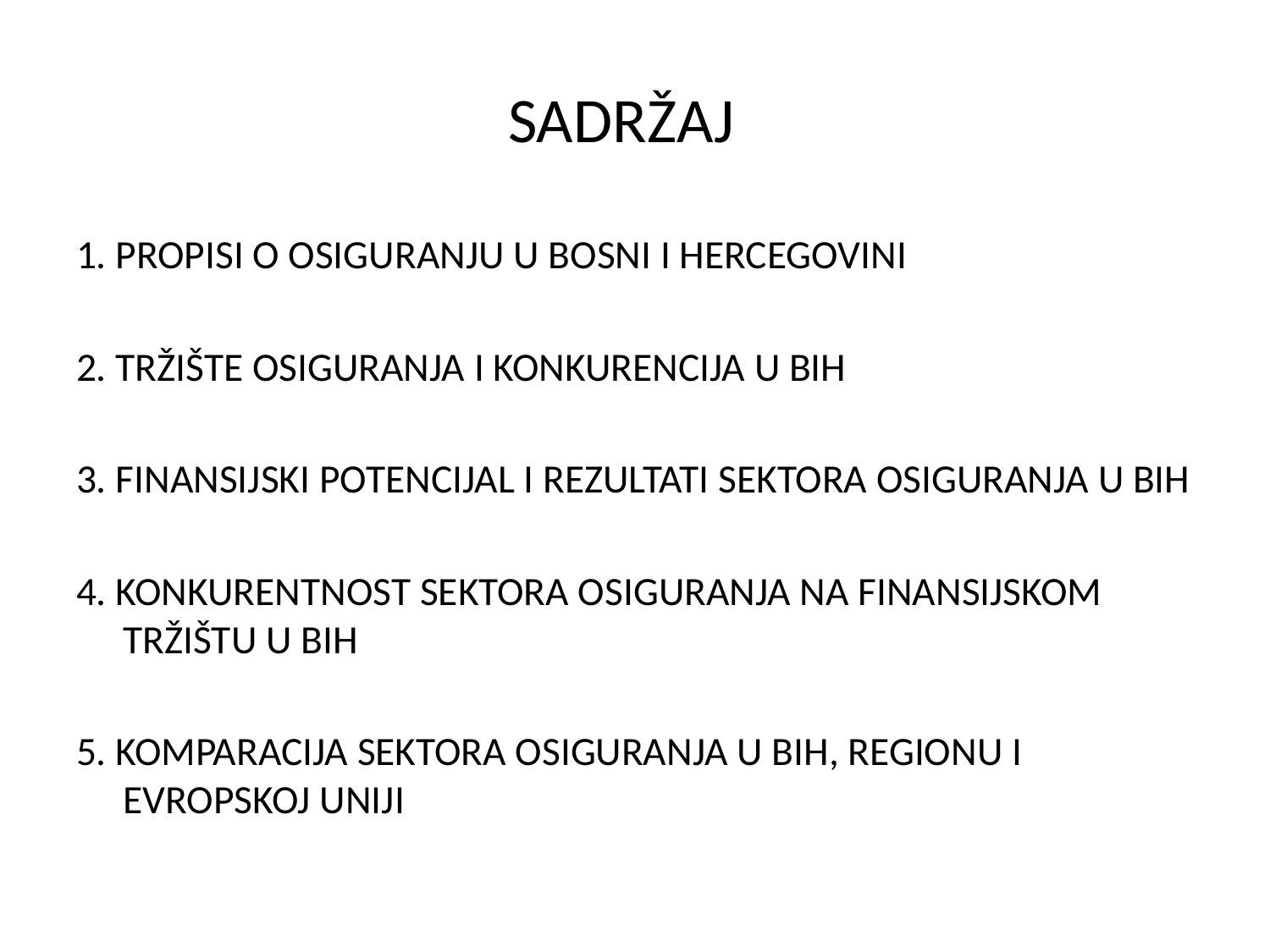

# SADRŽAJ
1. PROPISI O OSIGURANJU U BOSNI I HERCEGOVINI

2. TRŽIŠTE OSIGURANJA I KONKURENCIJA U BIH

3. FINANSIJSKI POTENCIJAL I REZULTATI SEKTORA OSIGURANJA U BIH

4. KONKURENTNOST SEKTORA OSIGURANJA NA FINANSIJSKOM TRŽIŠTU U BIH

5. KOMPARACIJA SEKTORA OSIGURANJA U BIH, REGIONU I EVROPSKOJ UNIJI